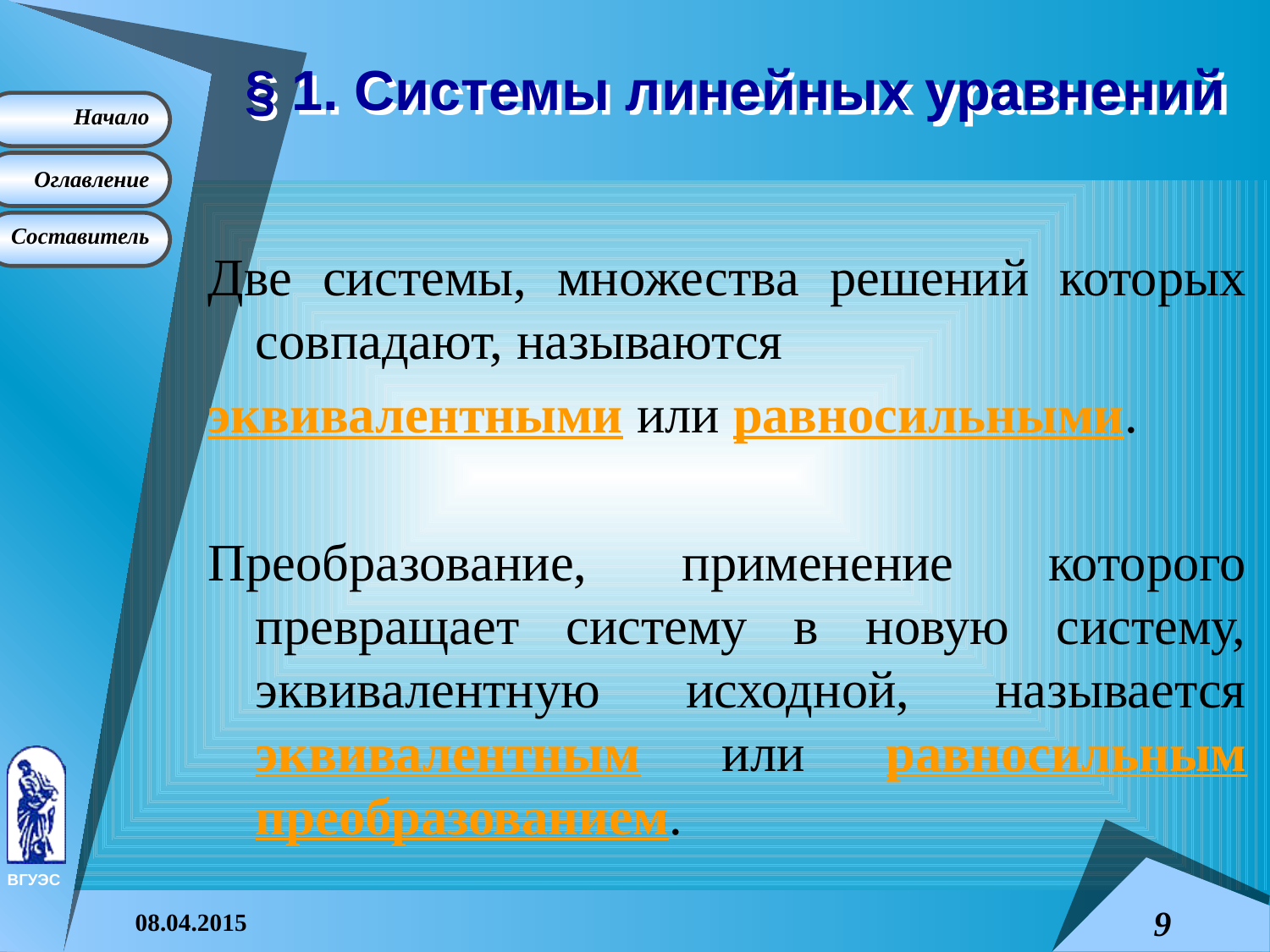

# § 1. Системы линейных уравнений
Две системы, множества решений которых совпадают, называются
эквивалентными или равносильными.

Преобразование, применение которого превращает систему в новую систему, эквивалентную исходной, называется эквивалентным или равносильным преобразованием.
08.04.2015
9